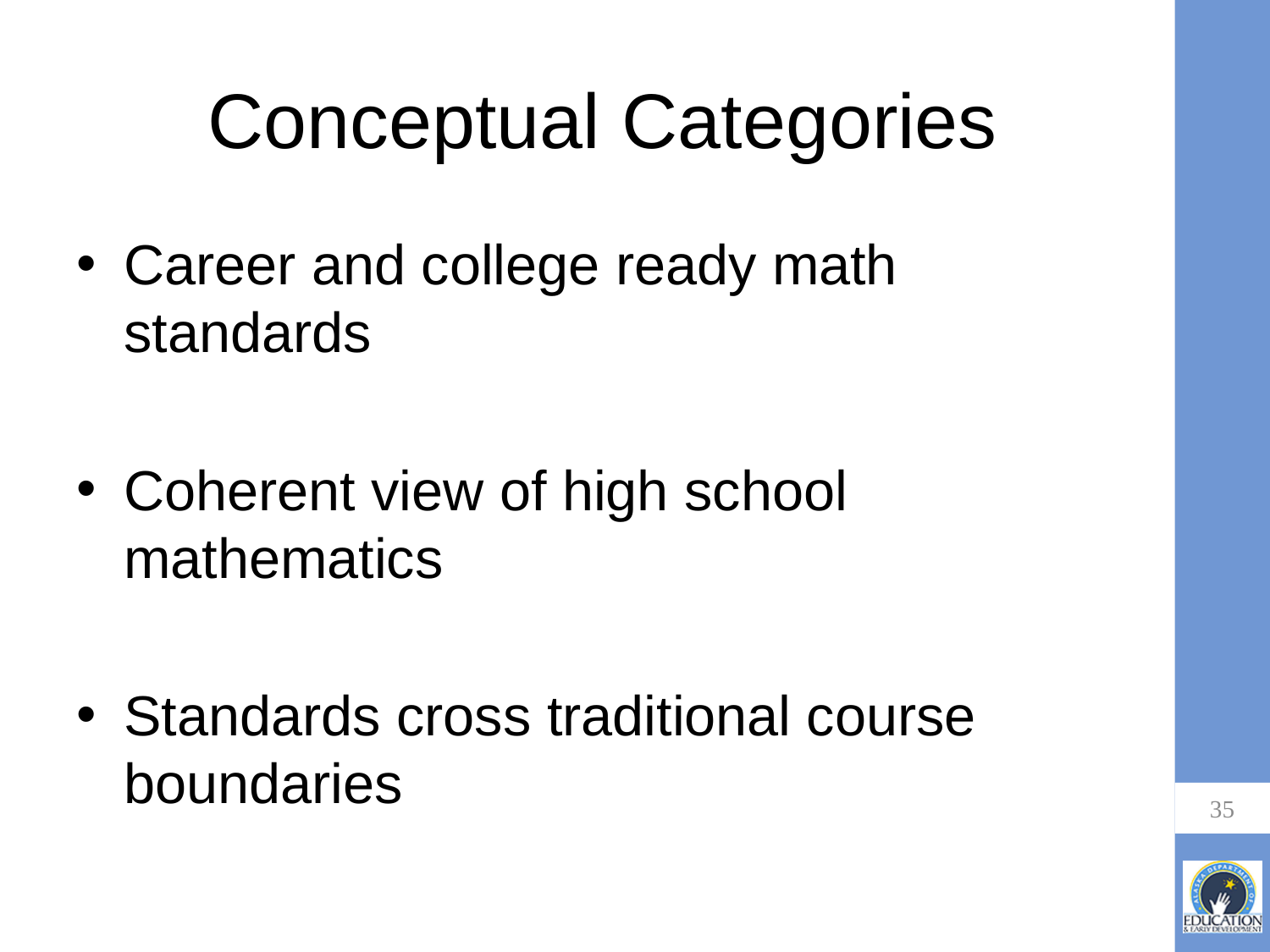

# Conceptual Categories
Career and college ready math standards

Coherent view of high school mathematics

Standards cross traditional course boundaries
35